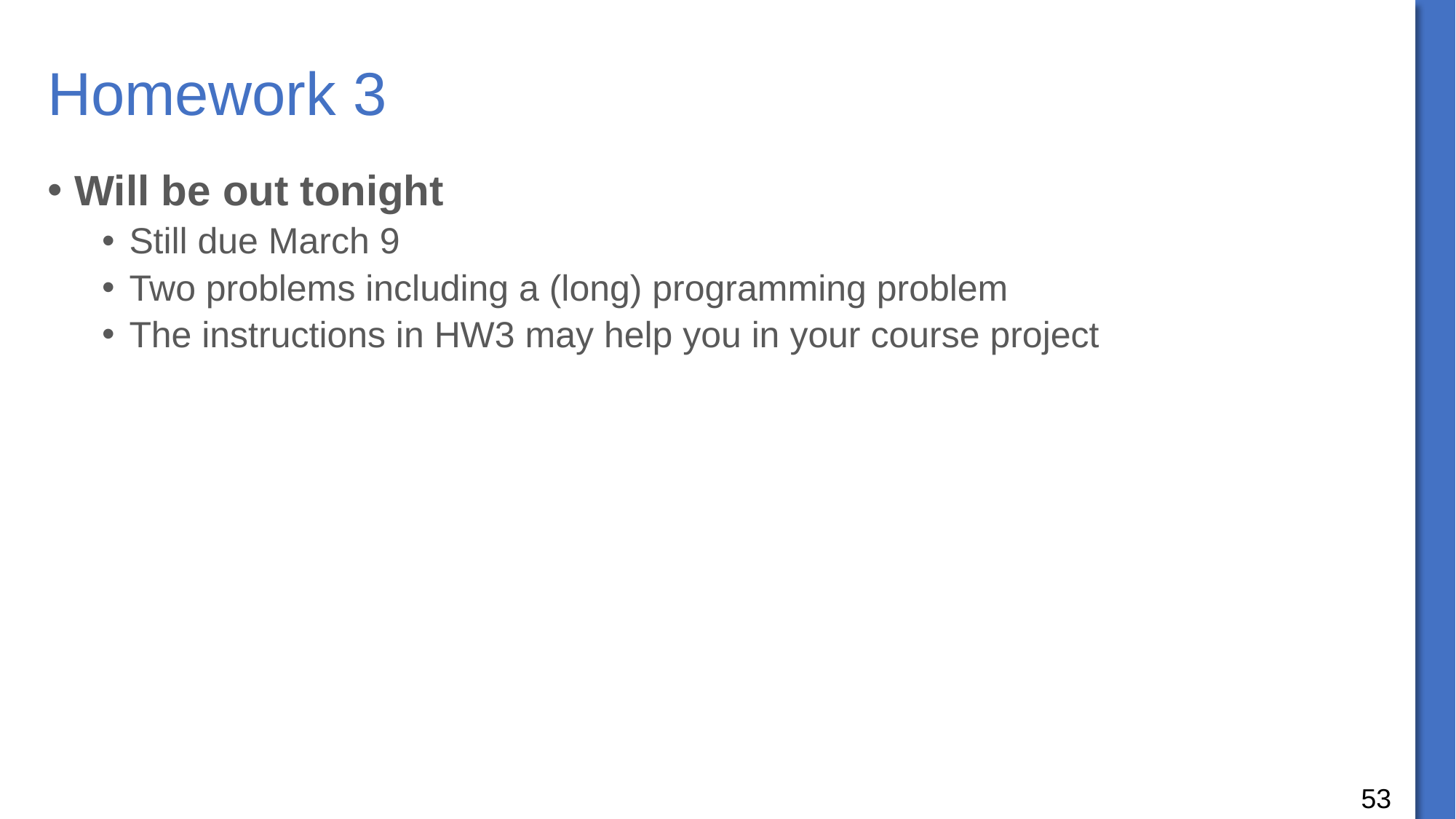

# Homework 3
Will be out tonight
Still due March 9
Two problems including a (long) programming problem
The instructions in HW3 may help you in your course project
53